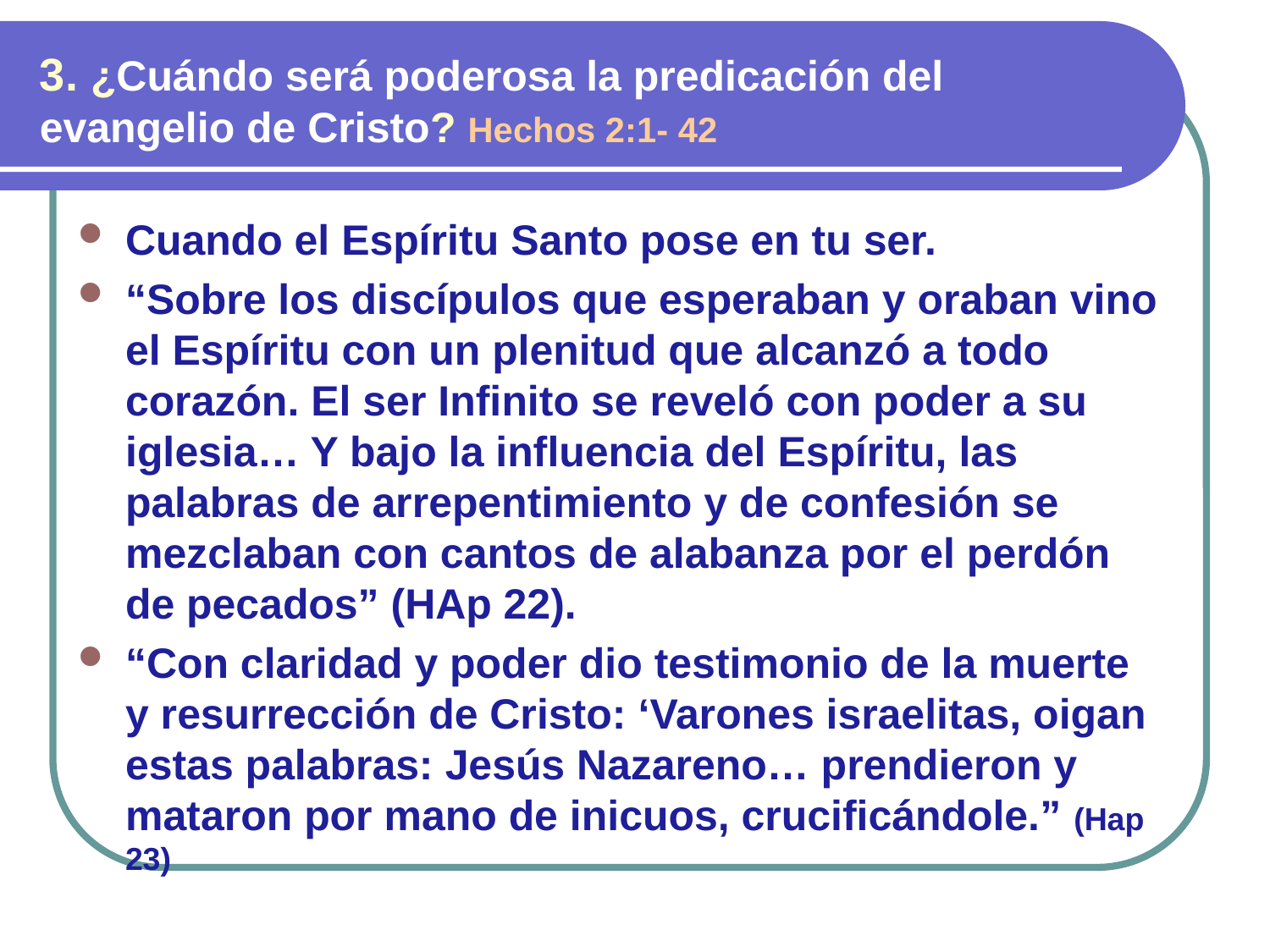

3. ¿Cuándo será poderosa la predicación del evangelio de Cristo? Hechos 2:1- 42
Cuando el Espíritu Santo pose en tu ser.
“Sobre los discípulos que esperaban y oraban vino el Espíritu con un plenitud que alcanzó a todo corazón. El ser Infinito se reveló con poder a su iglesia… Y bajo la influencia del Espíritu, las palabras de arrepentimiento y de confesión se mezclaban con cantos de alabanza por el perdón de pecados” (HAp 22).
“Con claridad y poder dio testimonio de la muerte y resurrección de Cristo: ‘Varones israelitas, oigan estas palabras: Jesús Nazareno… prendieron y mataron por mano de inicuos, crucificándole.” (Hap 23)